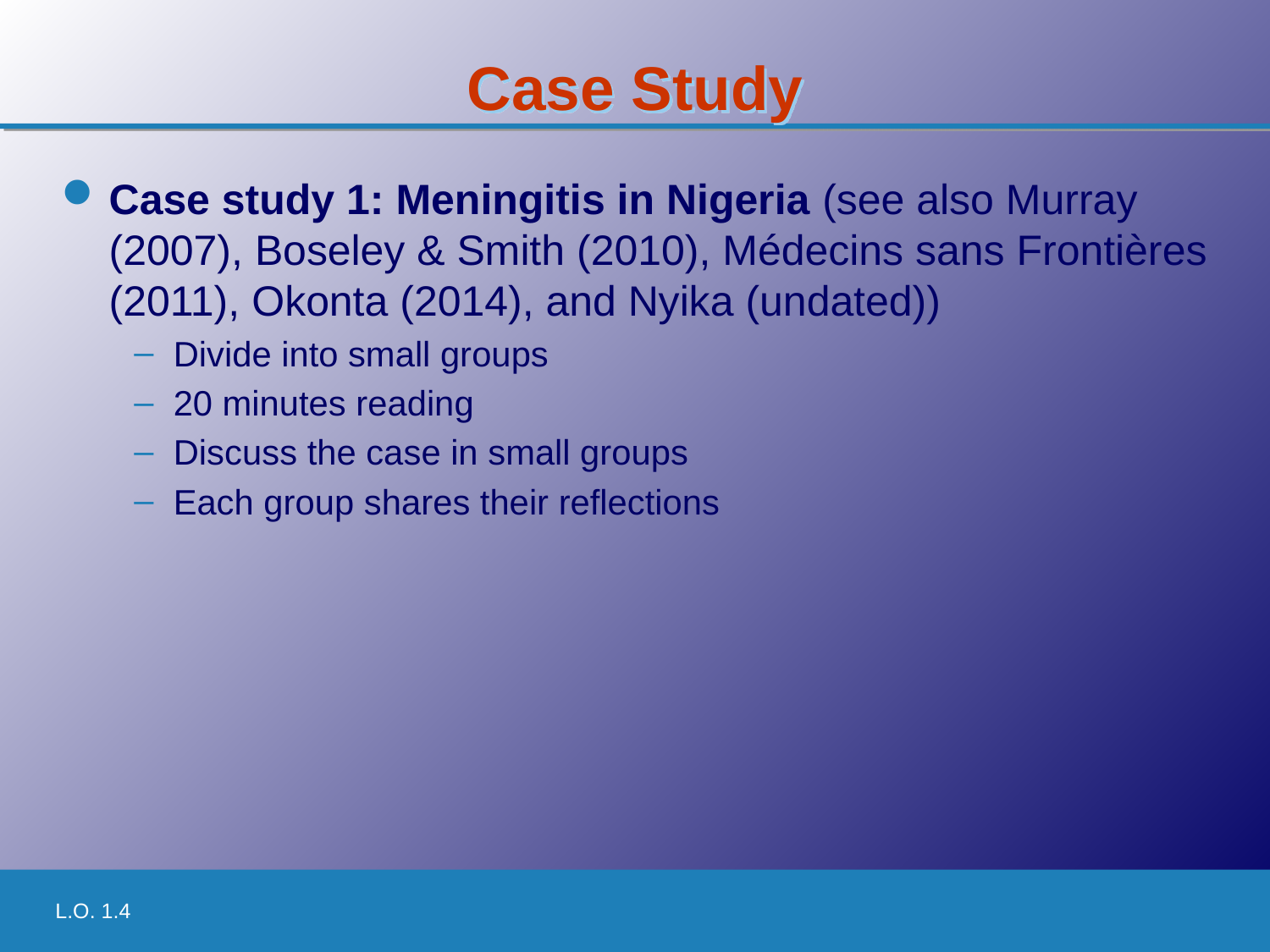

# Case Study
Case study 1: Meningitis in Nigeria (see also Murray (2007), Boseley & Smith (2010), Médecins sans Frontières (2011), Okonta (2014), and Nyika (undated))
Divide into small groups
20 minutes reading
Discuss the case in small groups
Each group shares their reflections